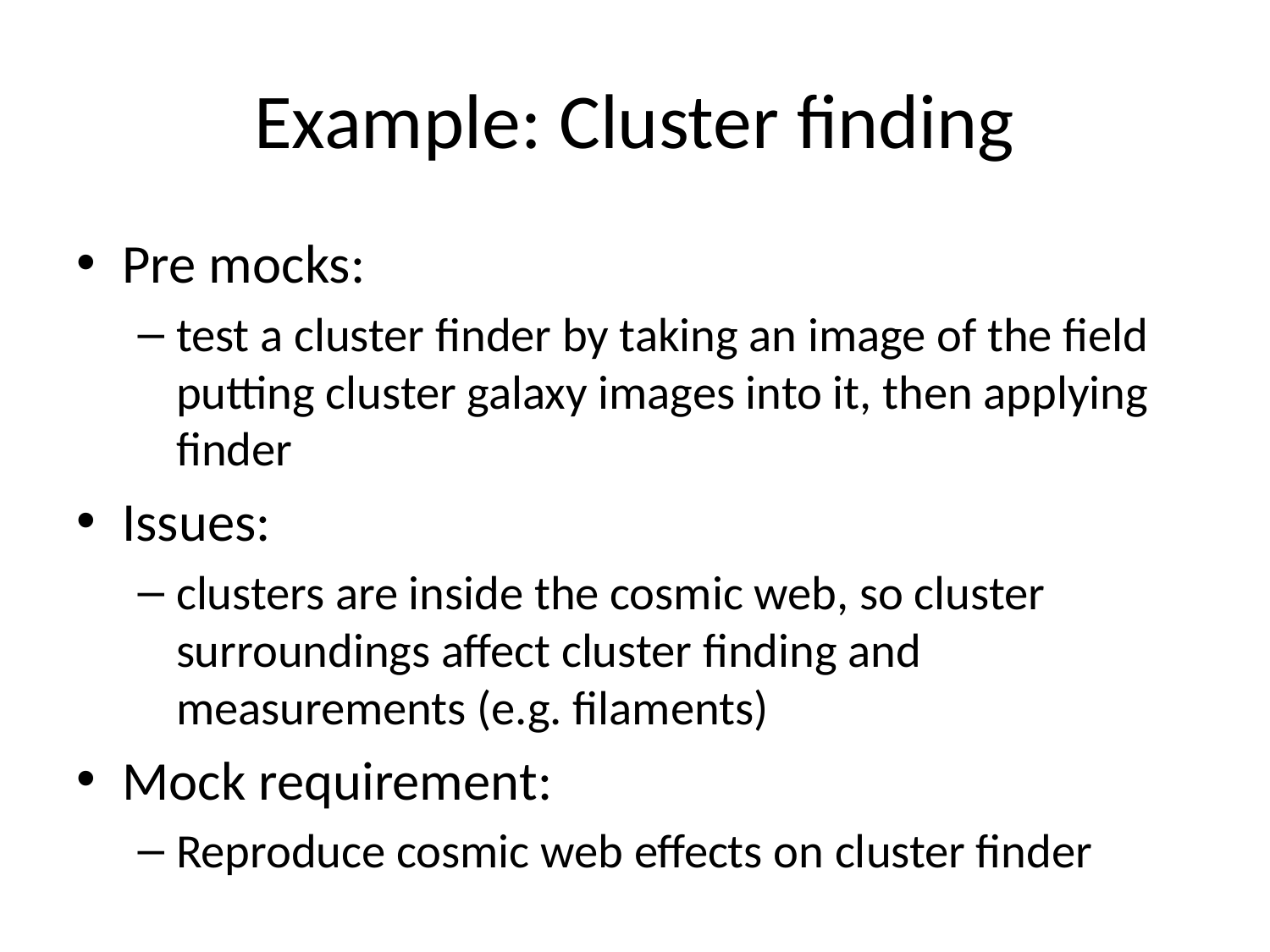

# Example: Cluster finding
Pre mocks:
test a cluster finder by taking an image of the field putting cluster galaxy images into it, then applying finder
Issues:
clusters are inside the cosmic web, so cluster surroundings affect cluster finding and measurements (e.g. filaments)
Mock requirement:
Reproduce cosmic web effects on cluster finder